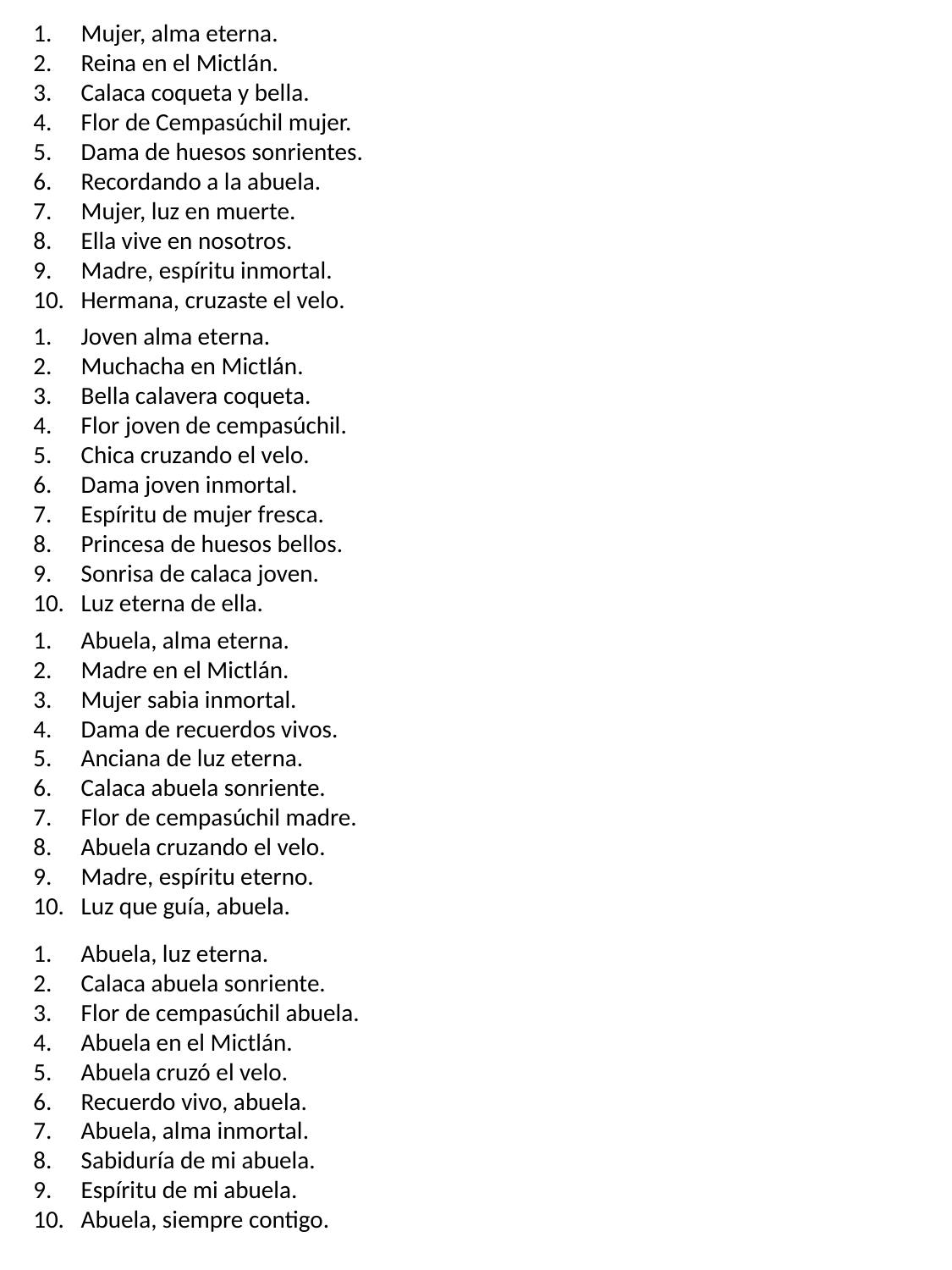

Mujer, alma eterna.
Reina en el Mictlán.
Calaca coqueta y bella.
Flor de Cempasúchil mujer.
Dama de huesos sonrientes.
Recordando a la abuela.
Mujer, luz en muerte.
Ella vive en nosotros.
Madre, espíritu inmortal.
Hermana, cruzaste el velo.
Joven alma eterna.
Muchacha en Mictlán.
Bella calavera coqueta.
Flor joven de cempasúchil.
Chica cruzando el velo.
Dama joven inmortal.
Espíritu de mujer fresca.
Princesa de huesos bellos.
Sonrisa de calaca joven.
Luz eterna de ella.
Abuela, alma eterna.
Madre en el Mictlán.
Mujer sabia inmortal.
Dama de recuerdos vivos.
Anciana de luz eterna.
Calaca abuela sonriente.
Flor de cempasúchil madre.
Abuela cruzando el velo.
Madre, espíritu eterno.
Luz que guía, abuela.
Abuela, luz eterna.
Calaca abuela sonriente.
Flor de cempasúchil abuela.
Abuela en el Mictlán.
Abuela cruzó el velo.
Recuerdo vivo, abuela.
Abuela, alma inmortal.
Sabiduría de mi abuela.
Espíritu de mi abuela.
Abuela, siempre contigo.